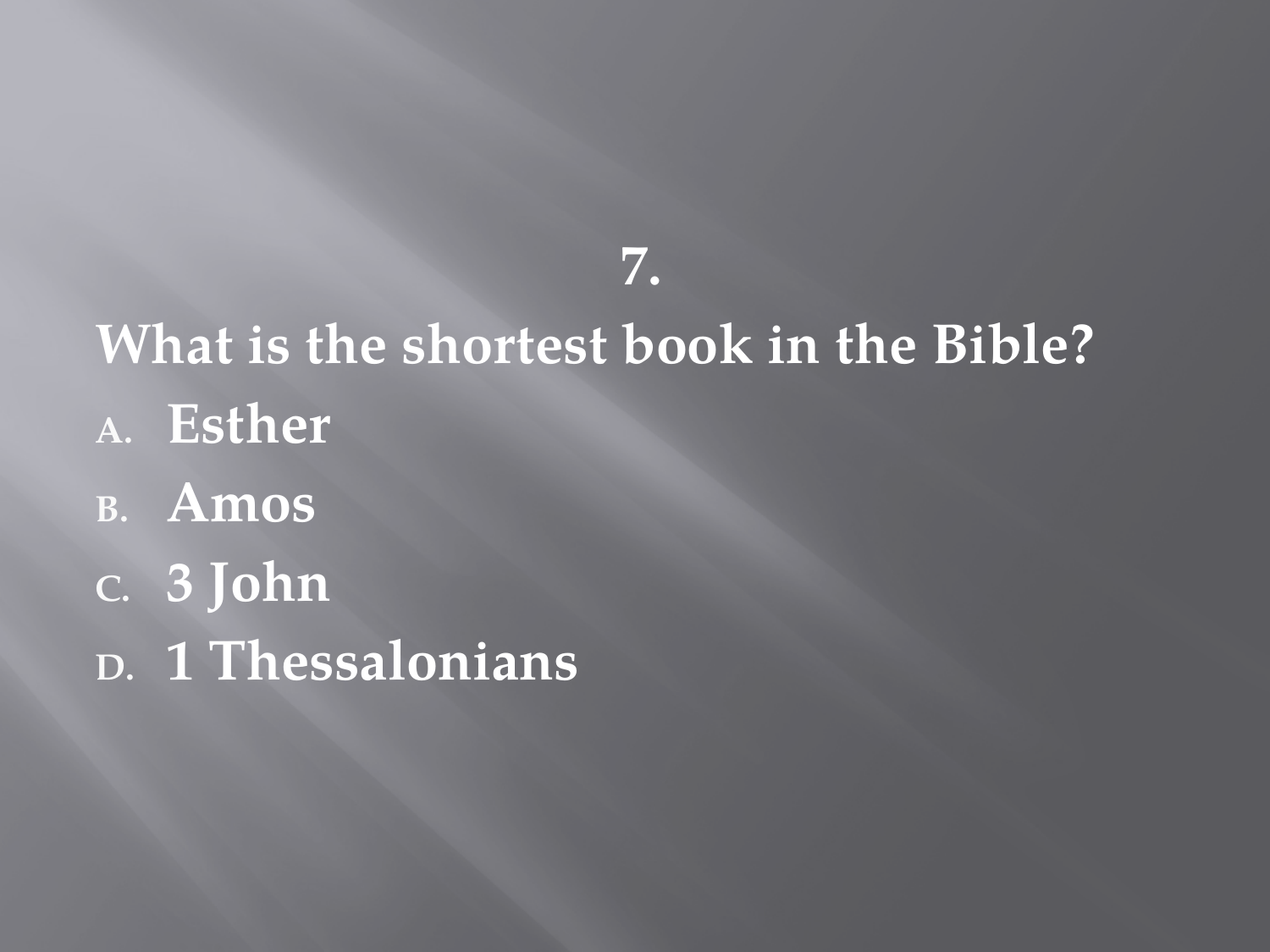

#
                                     7.
What is the shortest book in the Bible?
Esther
Amos
3 John
1 Thessalonians